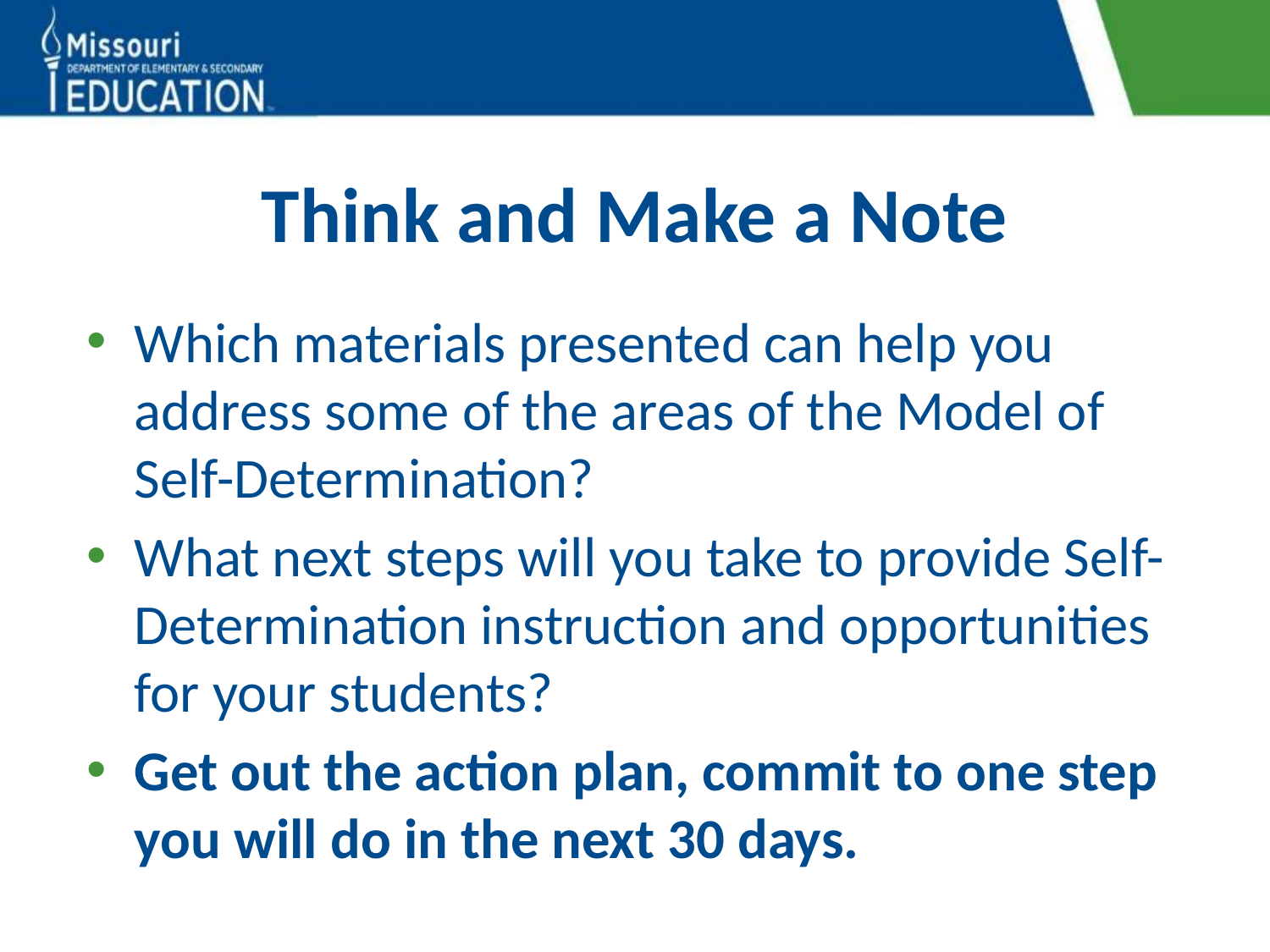

# Think and Make a Note
Which materials presented can help you address some of the areas of the Model of Self-Determination?
What next steps will you take to provide Self-Determination instruction and opportunities for your students?
Get out the action plan, commit to one step you will do in the next 30 days.